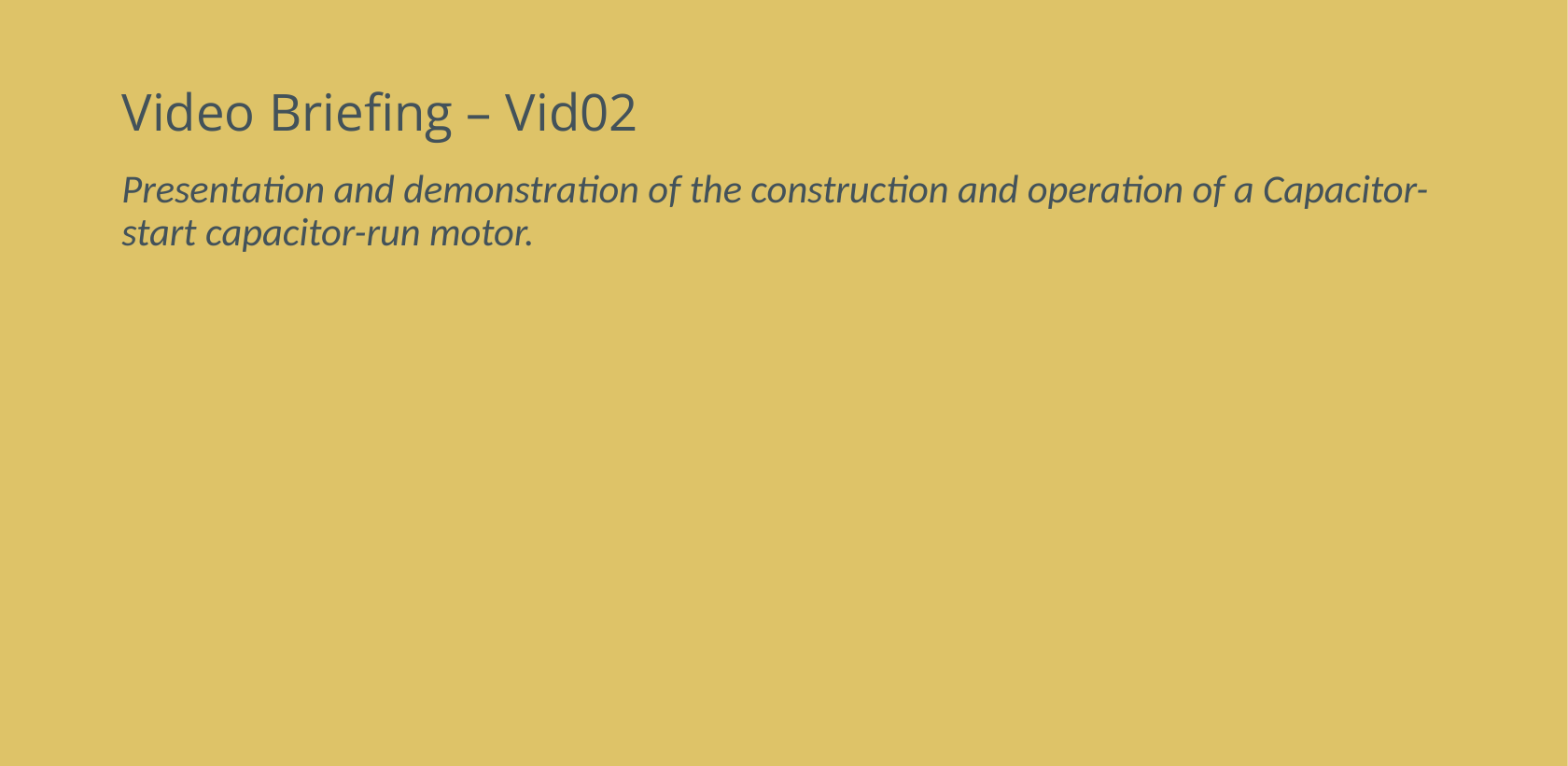

# Video Briefing – Vid02
Presentation and demonstration of the construction and operation of a Capacitor-start capacitor-run motor.